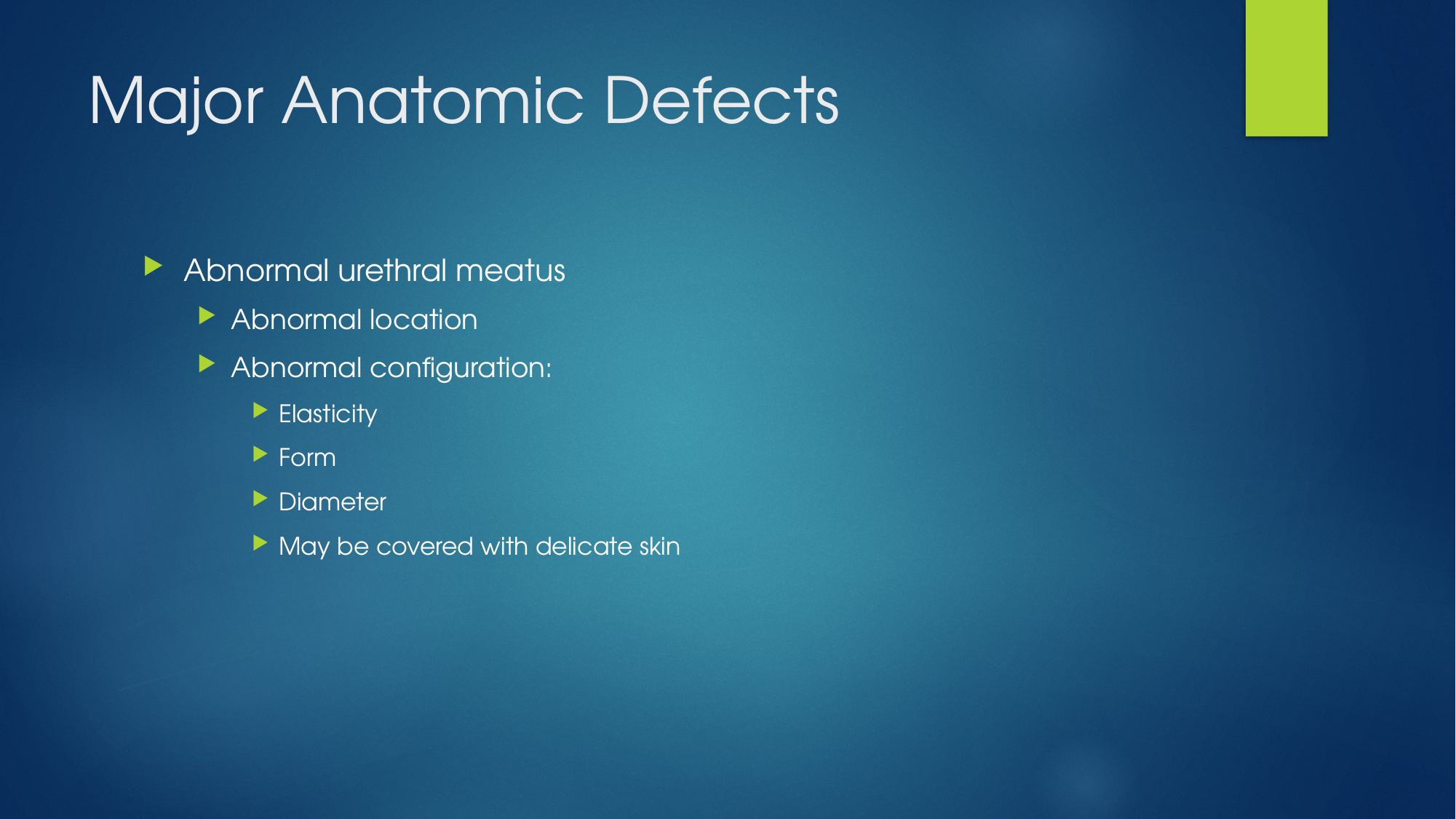

# Major Anatomic Defects
Abnormal urethral meatus
Abnormal location
Abnormal configuration:
Elasticity
Form
Diameter
May be covered with delicate skin